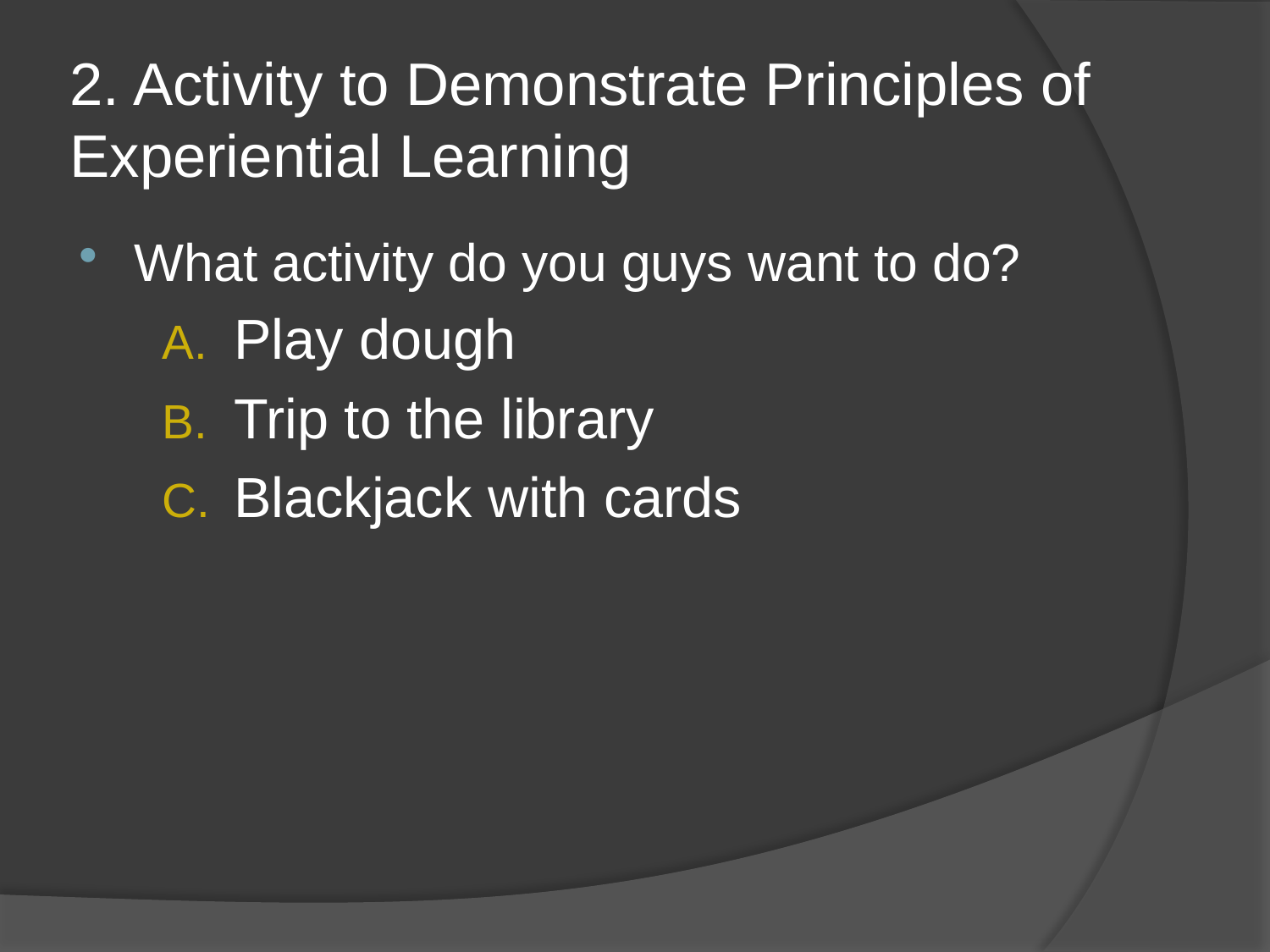

# 2. Activity to Demonstrate Principles of Experiential Learning
What activity do you guys want to do?
Play dough
Trip to the library
Blackjack with cards